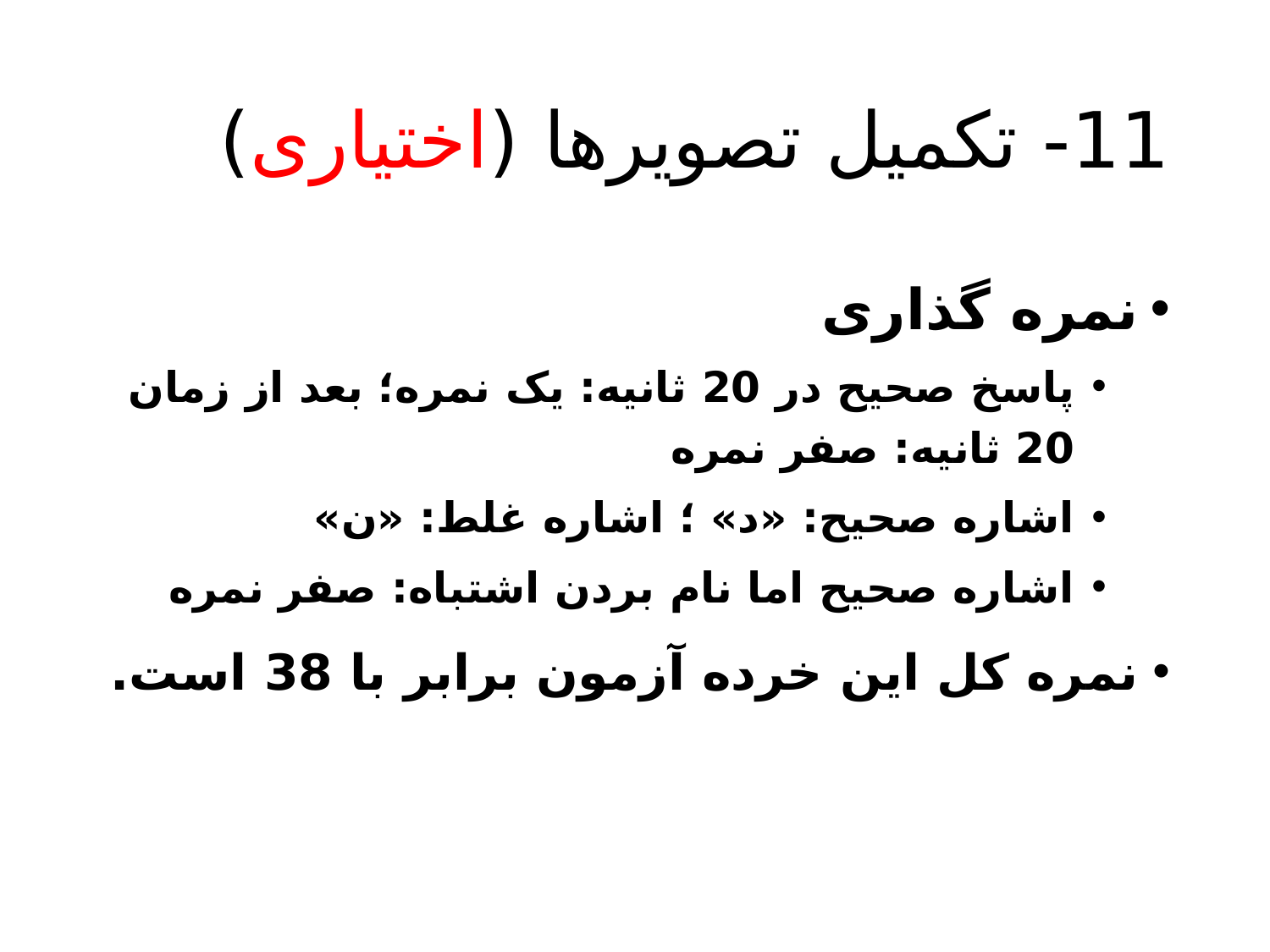

# 11- تکمیل تصویرها (اختیاری)
نمره گذاری
پاسخ صحیح در 20 ثانیه: یک نمره؛ بعد از زمان 20 ثانیه: صفر نمره
اشاره صحیح: «د» ؛ اشاره غلط: «ن»
اشاره صحیح اما نام بردن اشتباه: صفر نمره
نمره کل این خرده آزمون برابر با 38 است.